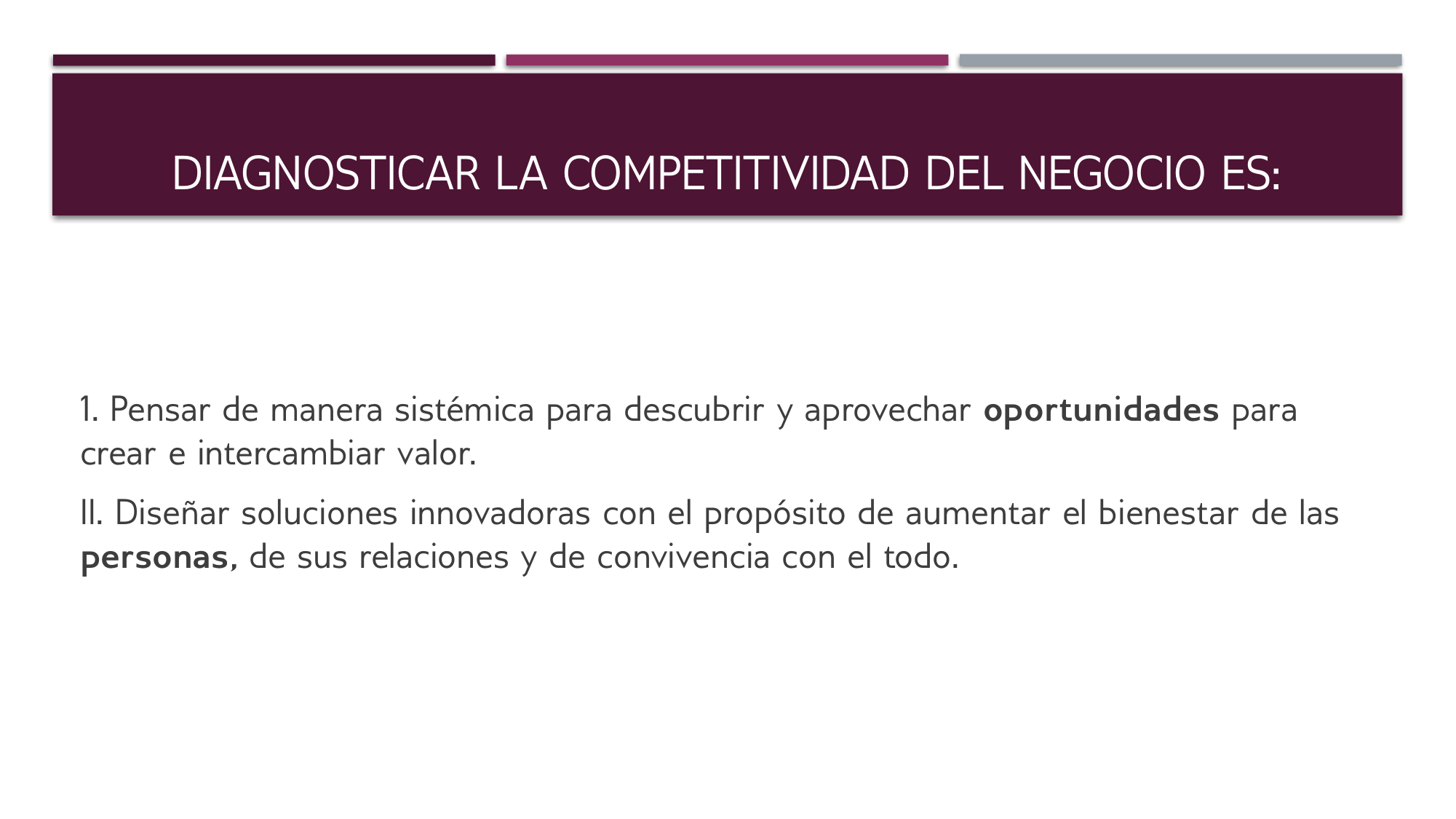

# Diagnosticar la competitividad del negocio es:
1. Pensar de manera sistémica para descubrir y aprovechar oportunidades para crear e intercambiar valor.
II. Diseñar soluciones innovadoras con el propósito de aumentar el bienestar de las personas, de sus relaciones y de convivencia con el todo.